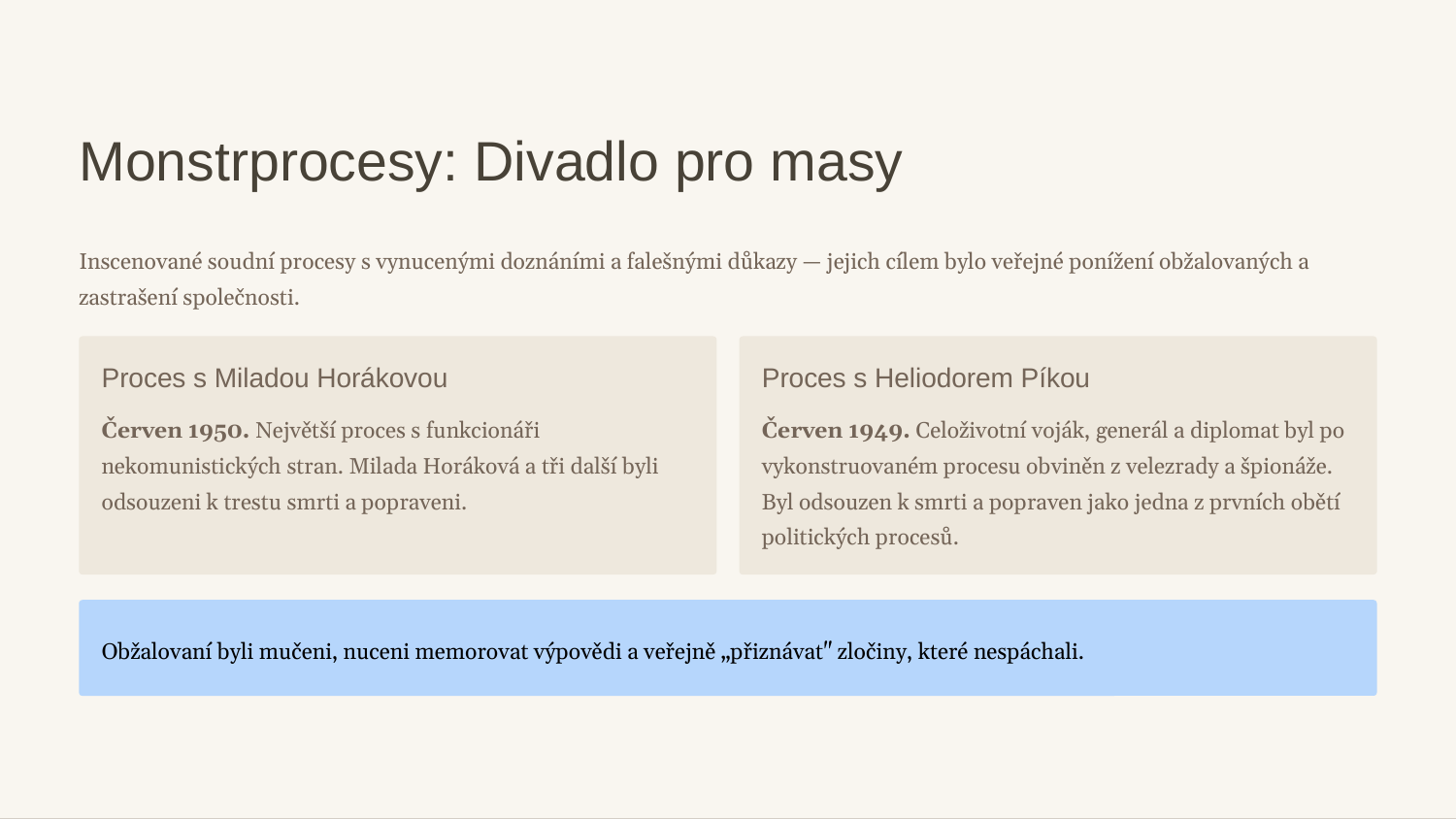

Monstrprocesy: Divadlo pro masy
Inscenované soudní procesy s vynucenými doznáními a falešnými důkazy — jejich cílem bylo veřejné ponížení obžalovaných a zastrašení společnosti.

Proces s Miladou Horákovou
Proces s Heliodorem Píkou
Červen 1950. Největší proces s funkcionáři nekomunistických stran. Milada Horáková a tři další byli odsouzeni k trestu smrti a popraveni.
Červen 1949. Celoživotní voják, generál a diplomat byl po vykonstruovaném procesu obviněn z velezrady a špionáže. Byl odsouzen k smrti a popraven jako jedna z prvních obětí politických procesů.

Obžalovaní byli mučeni, nuceni memorovat výpovědi a veřejně „přiznávat" zločiny, které nespáchali.